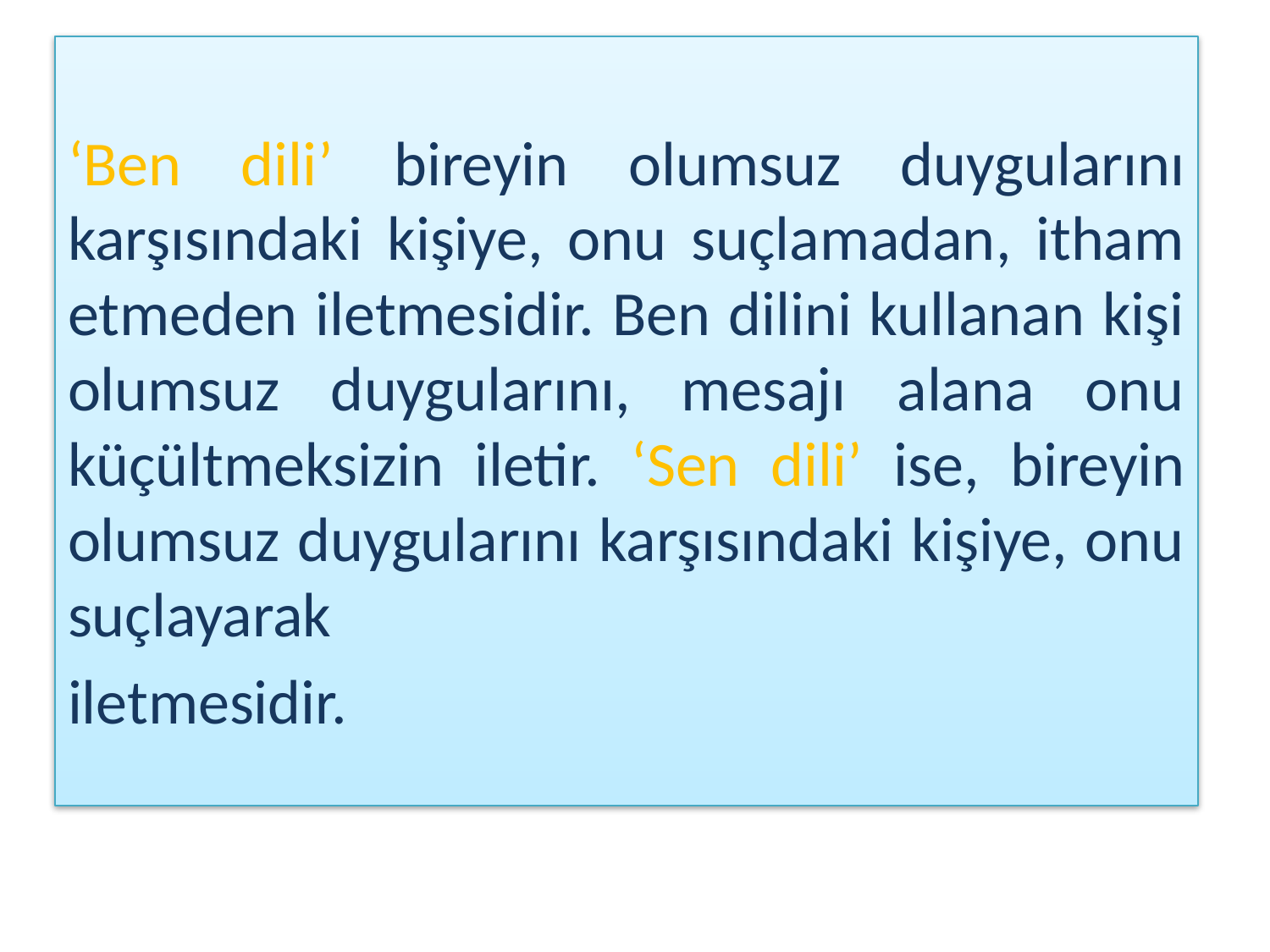

‘Ben dili’ bireyin olumsuz duygularını karşısındaki kişiye, onu suçlamadan, itham etmeden iletmesidir. Ben dilini kullanan kişi olumsuz duygularını, mesajı alana onu küçültmeksizin iletir. ‘Sen dili’ ise, bireyin olumsuz duygularını karşısındaki kişiye, onu suçlayarak
iletmesidir.